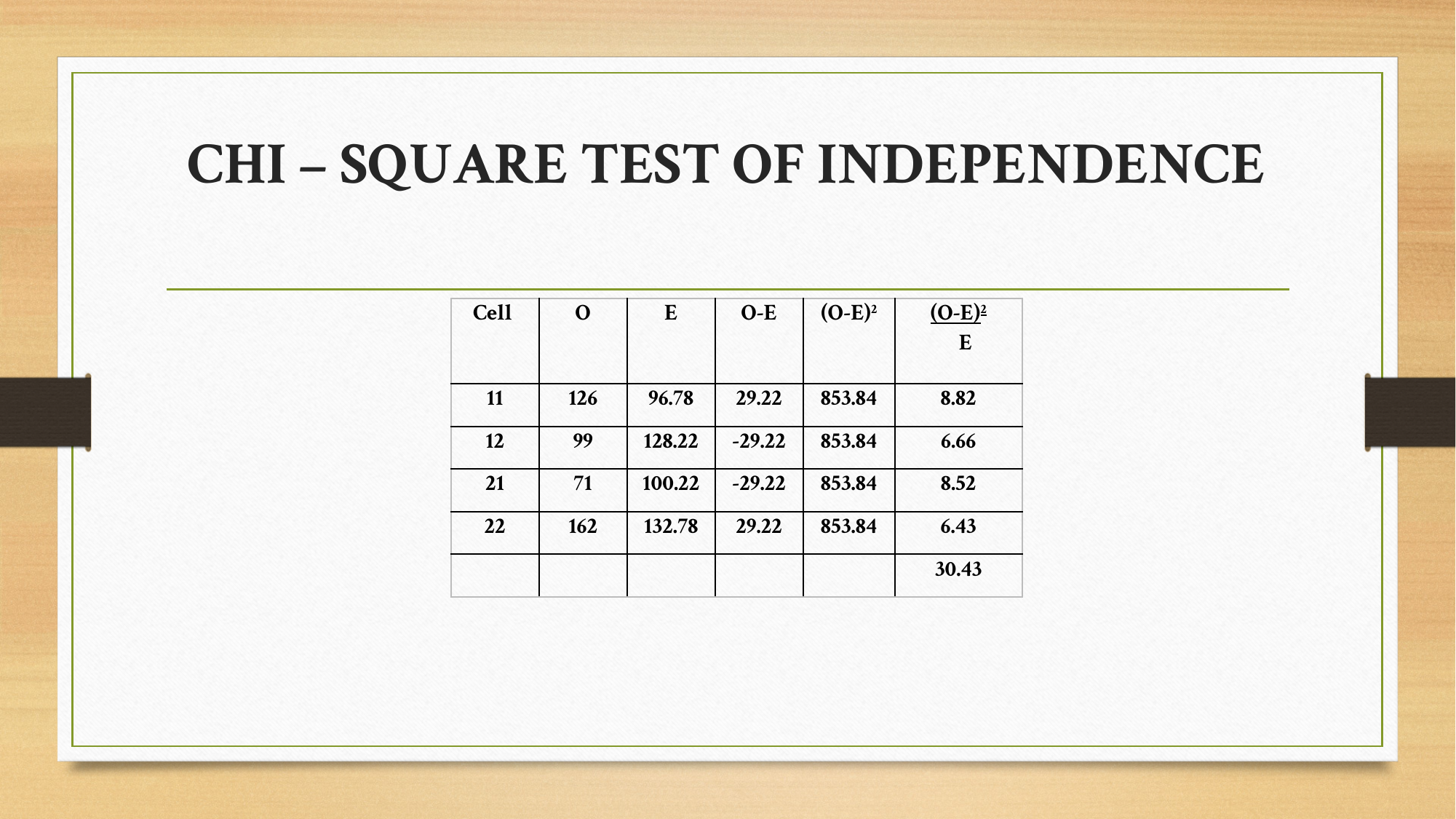

# CHI – SQUARE TEST OF INDEPENDENCE
| Cell | O | E | O-E | (O-E)2 | (O-E)2 E |
| --- | --- | --- | --- | --- | --- |
| 11 | 126 | 96.78 | 29.22 | 853.84 | 8.82 |
| 12 | 99 | 128.22 | -29.22 | 853.84 | 6.66 |
| 21 | 71 | 100.22 | -29.22 | 853.84 | 8.52 |
| 22 | 162 | 132.78 | 29.22 | 853.84 | 6.43 |
|  |  |  |  |  | 30.43 |